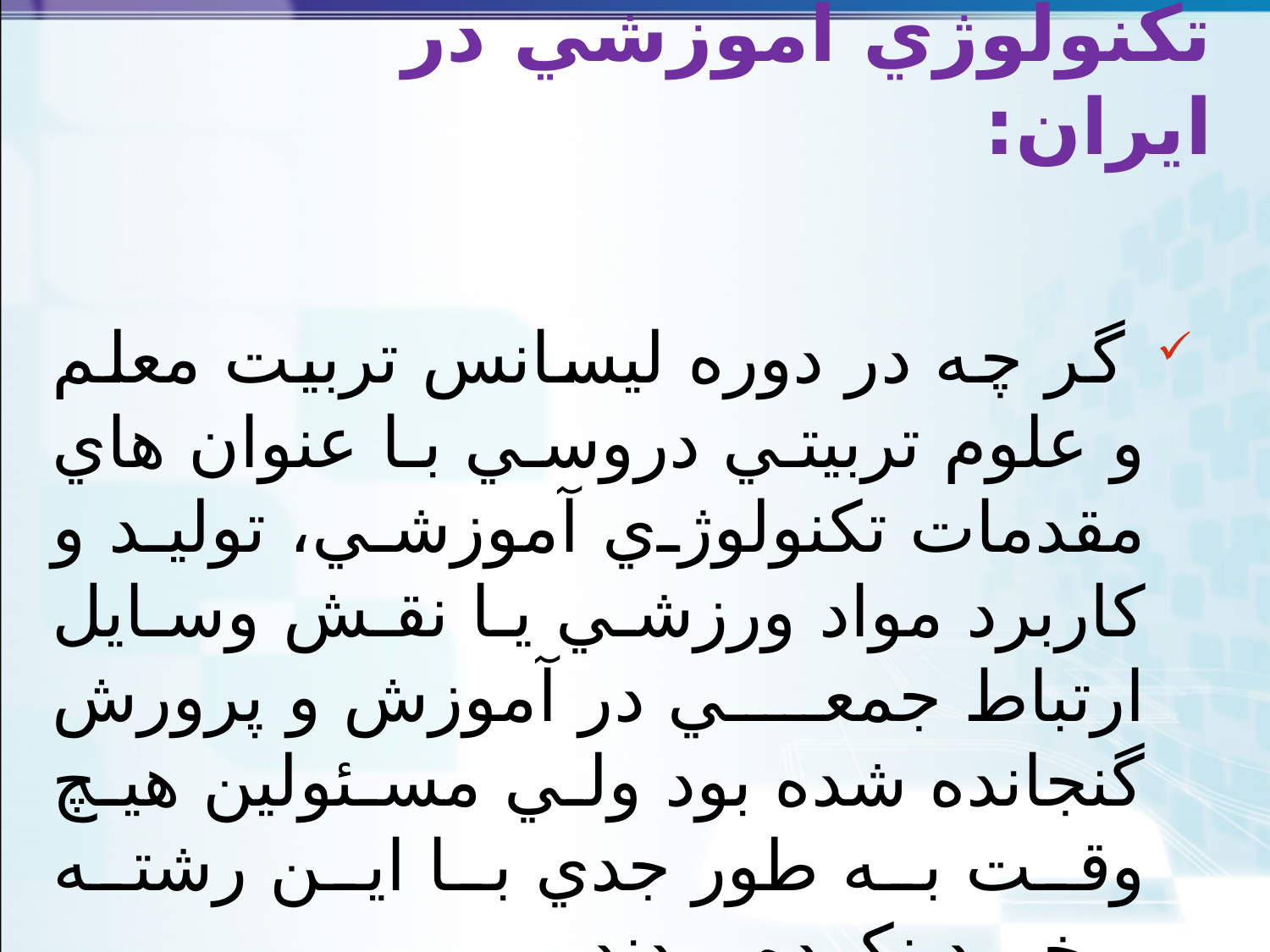

# تکنولوژي آموزشي در ايران:

 گر چه در دوره ليسانس تربيت معلم و علوم تربيتي دروسي با عنوان هاي مقدمات تکنولوژي آموزشي، توليد و کاربرد مواد ورزشي يا نقش وسايل ارتباط جمعي در آموزش و پرورش گنجانده شده بود ولي مسئولين هيچ وقت به طور جدي با اين رشته برخورد نکرده بودند.